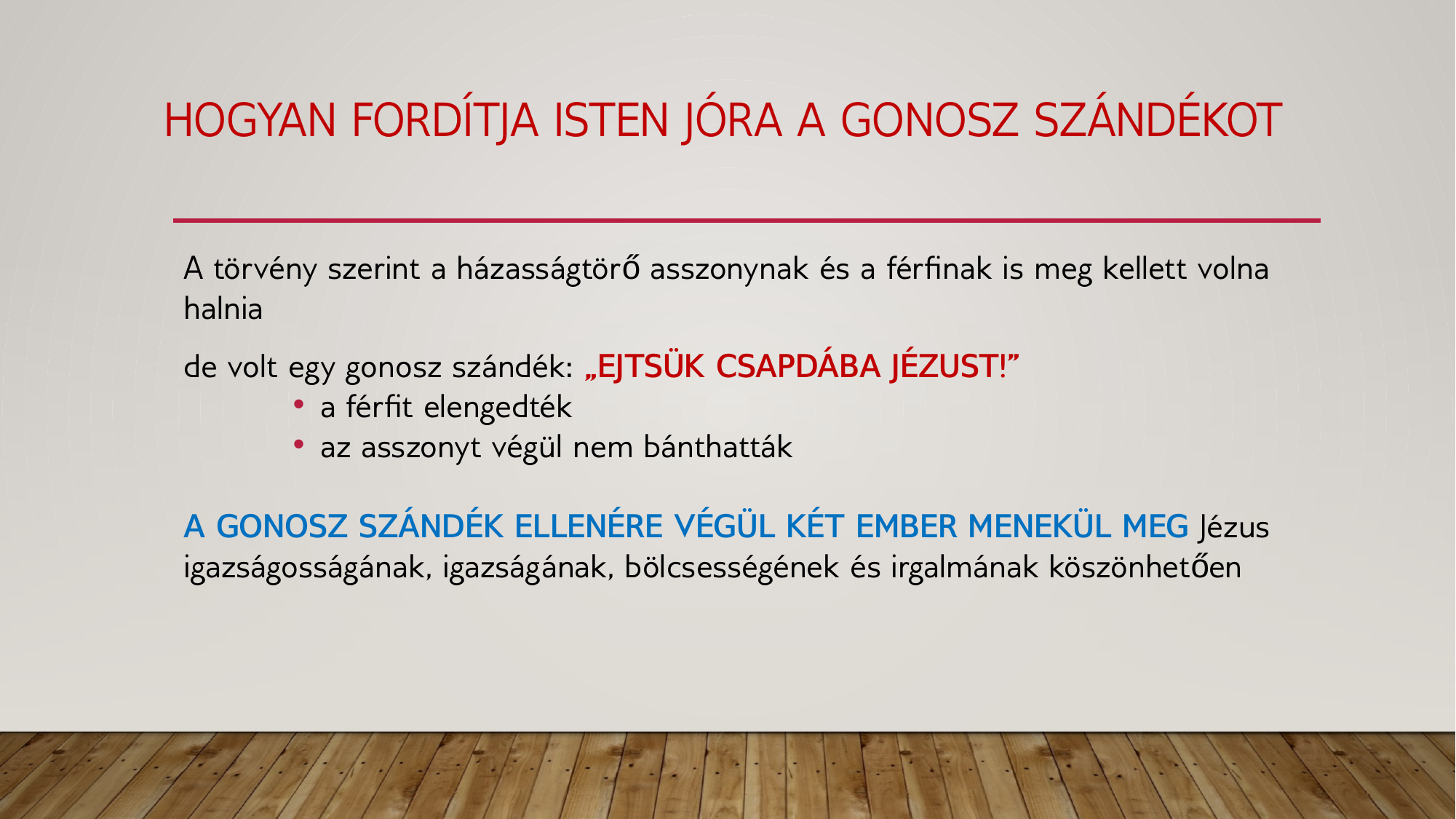

# Hogyan fordítja isten jóra a gonosz szándékot
A törvény szerint a házasságtörő asszonynak és a férfinak is meg kellett volna halnia

de volt egy gonosz szándék: „EJTSÜK CSAPDÁBA JÉZUST!”
a férfit elengedték
az asszonyt végül nem bánthatták

A GONOSZ SZÁNDÉK ELLENÉRE VÉGÜL KÉT EMBER MENEKÜL MEG Jézus igazságosságának, igazságának, bölcsességének és irgalmának köszönhetően